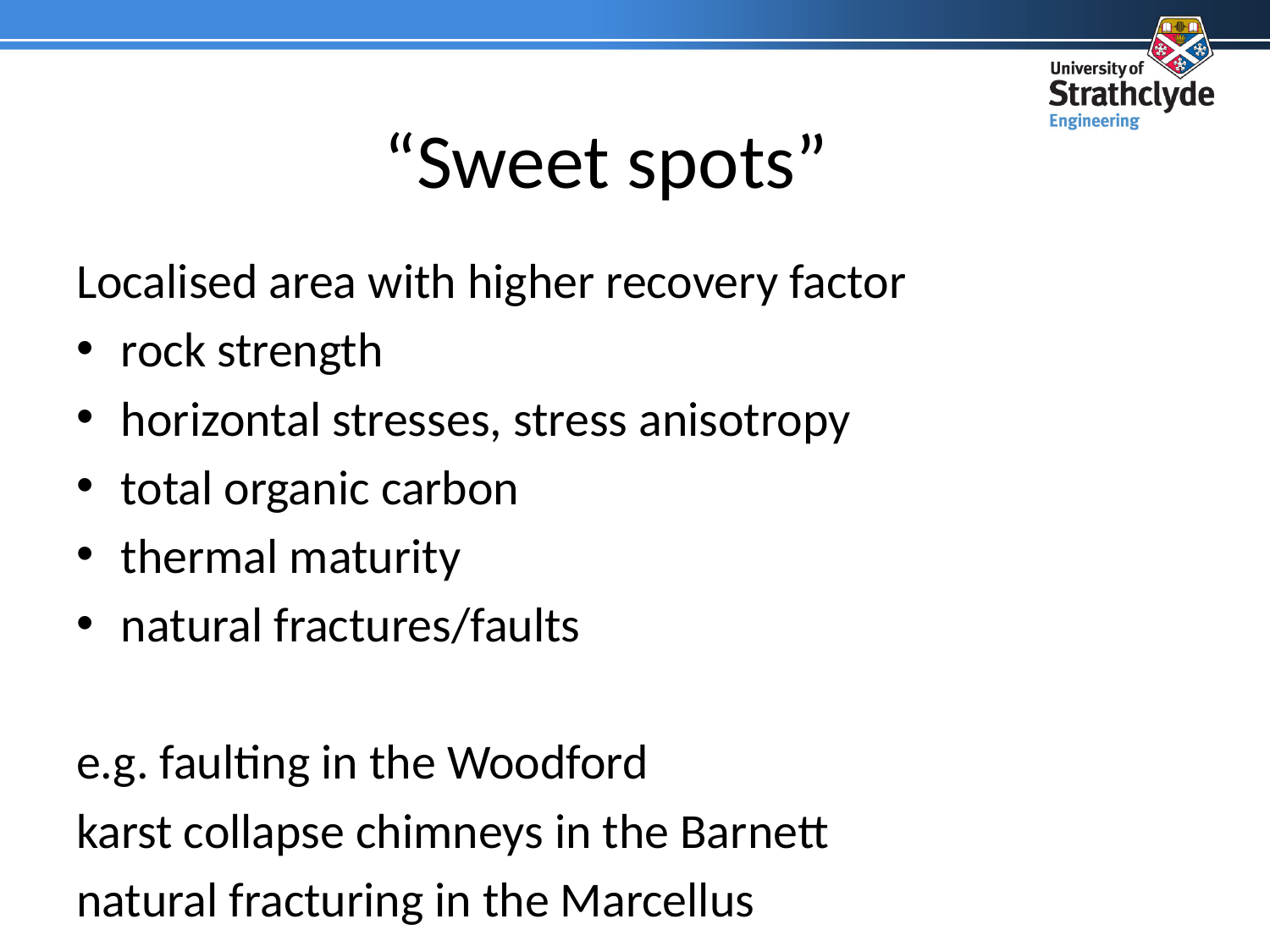

# “Sweet spots”
Localised area with higher recovery factor
rock strength
horizontal stresses, stress anisotropy
total organic carbon
thermal maturity
natural fractures/faults

e.g. faulting in the Woodford
karst collapse chimneys in the Barnett
natural fracturing in the Marcellus